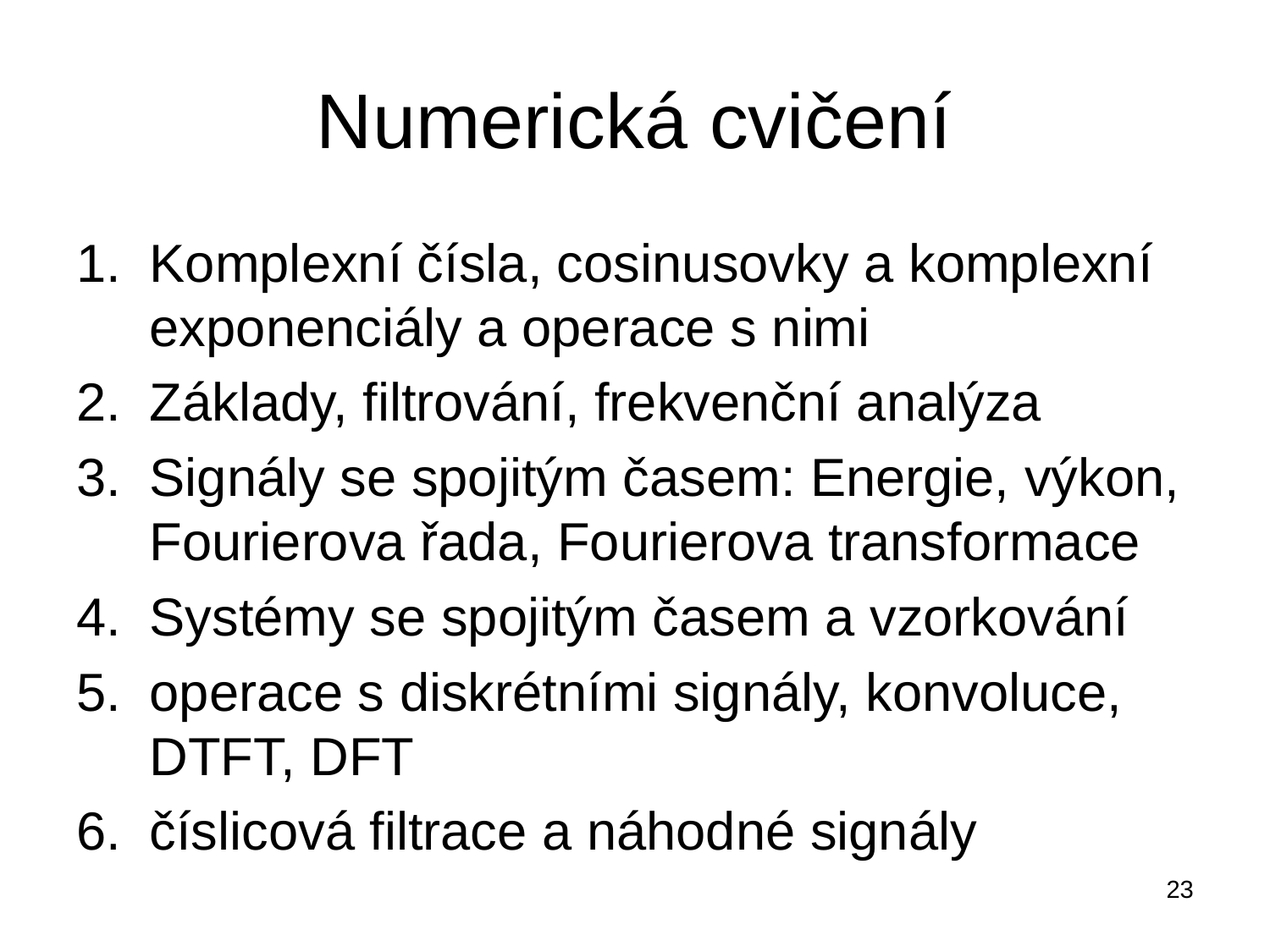

# Numerická cvičení
Komplexní čísla, cosinusovky a komplexní exponenciály a operace s nimi
Základy, filtrování, frekvenční analýza
Signály se spojitým časem: Energie, výkon, Fourierova řada, Fourierova transformace
Systémy se spojitým časem a vzorkování
operace s diskrétními signály, konvoluce, DTFT, DFT
číslicová filtrace a náhodné signály
23